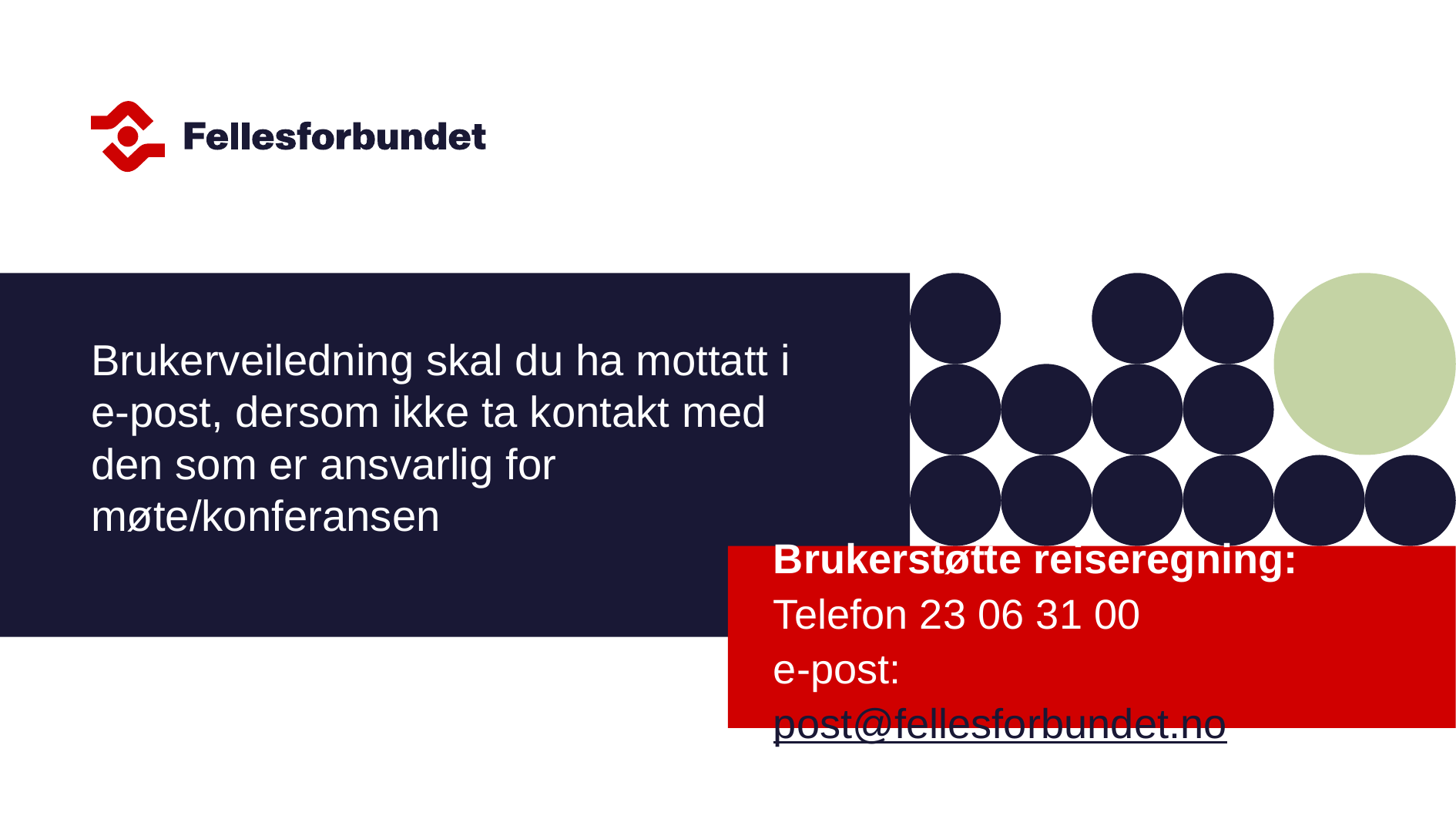

# Brukerveiledning skal du ha mottatt i e-post, dersom ikke ta kontakt med den som er ansvarlig for møte/konferansen

Brukerstøtte reiseregning: Telefon 23 06 31 00
e-post: post@fellesforbundet.no